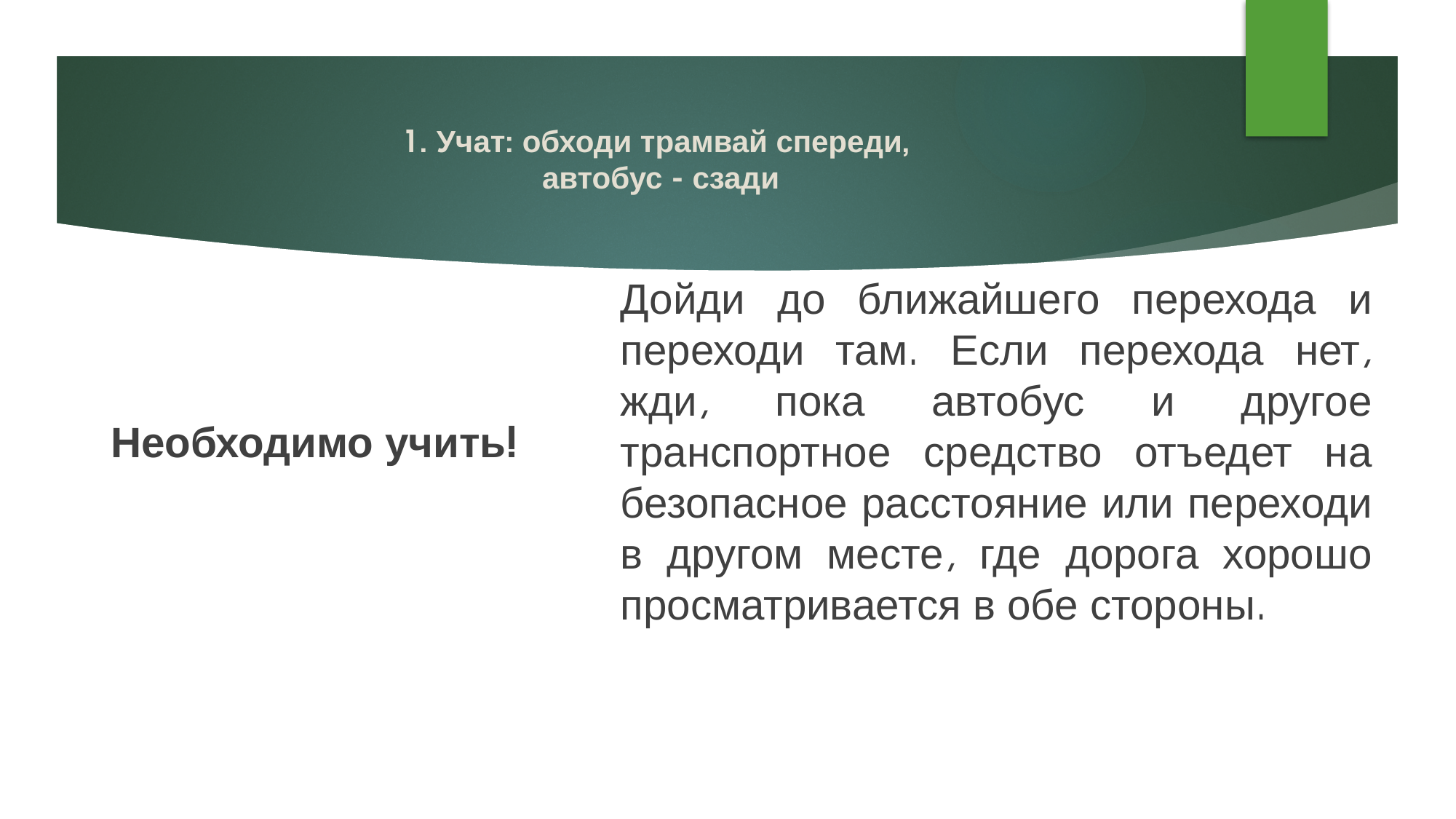

# 1. Учат: обходи трамвай спереди, автобус - сзади

Необходимо учить!

Дойди до ближайшего перехода и переходи там. Если перехода нет, жди, пока автобус и другое транспортное средство отъедет на безопасное расстояние или переходи в другом месте, где дорога хорошо просматривается в обе стороны.